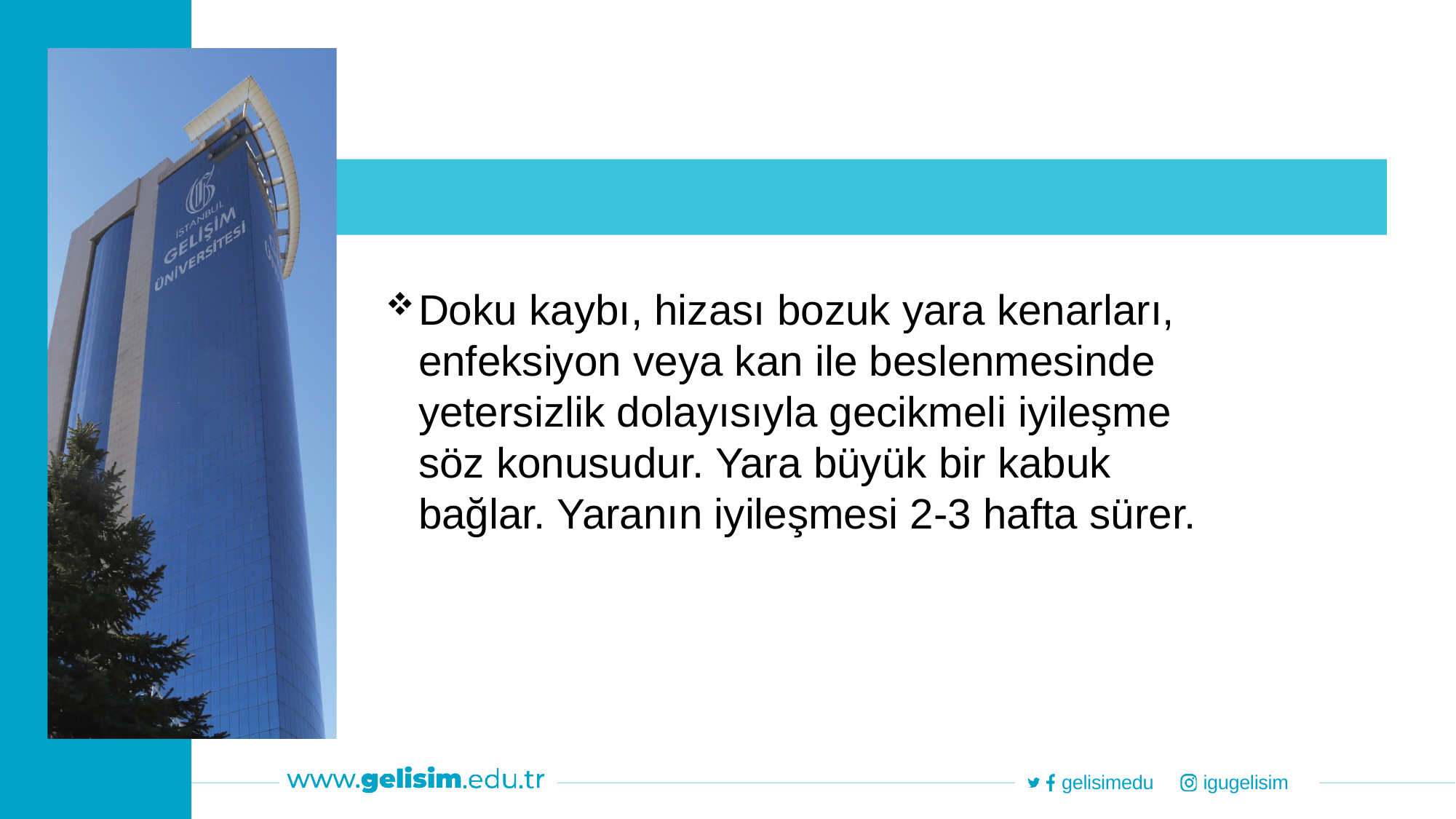

Doku kaybı, hizası bozuk yara kenarları, enfeksiyon veya kan ile beslenmesinde yetersizlik dolayısıyla gecikmeli iyileşme söz konusudur. Yara büyük bir kabuk bağlar. Yaranın iyileşmesi 2-3 hafta sürer.